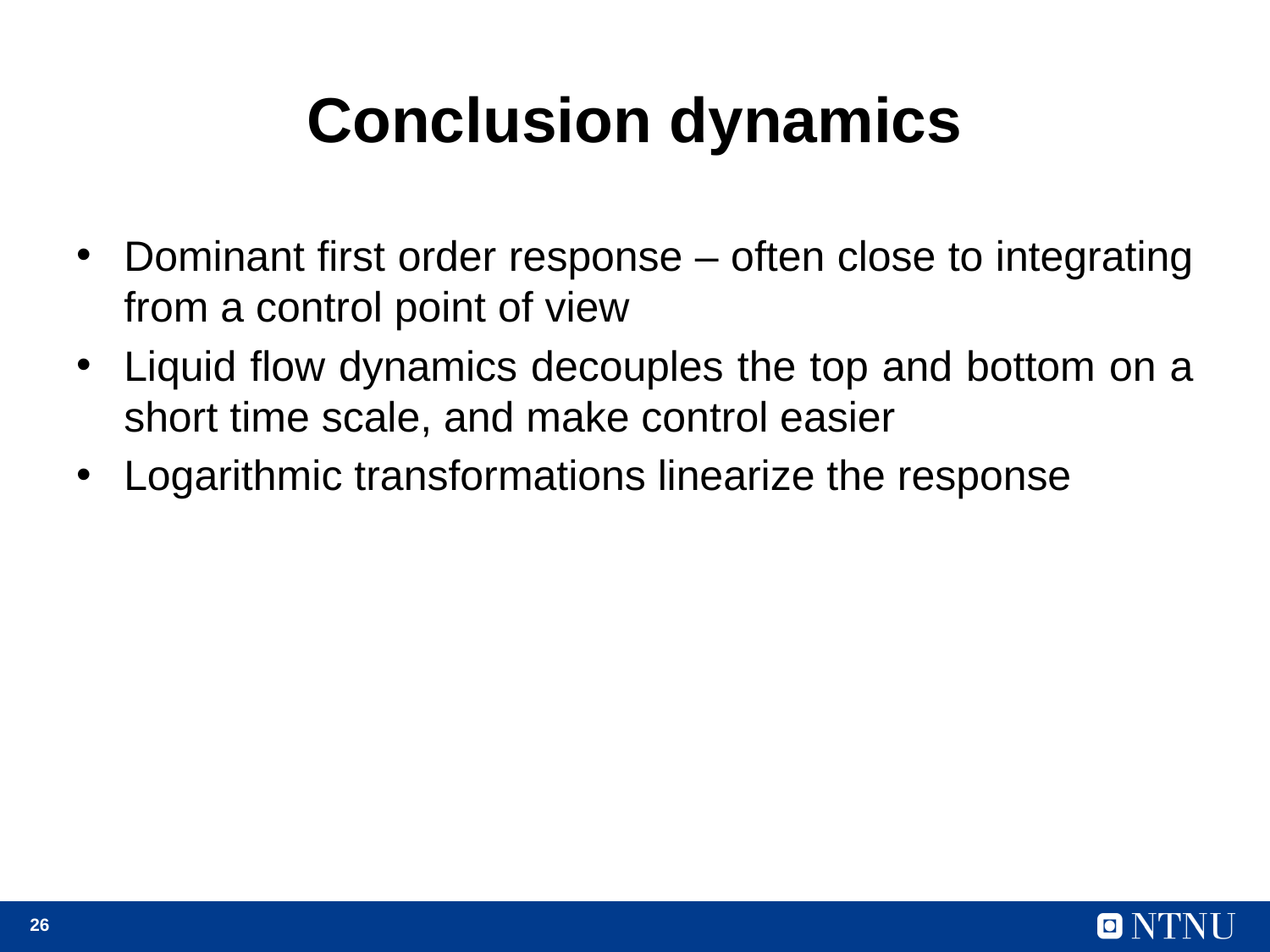

# Conclusion dynamics
Dominant first order response – often close to integrating from a control point of view
Liquid flow dynamics decouples the top and bottom on a short time scale, and make control easier
Logarithmic transformations linearize the response